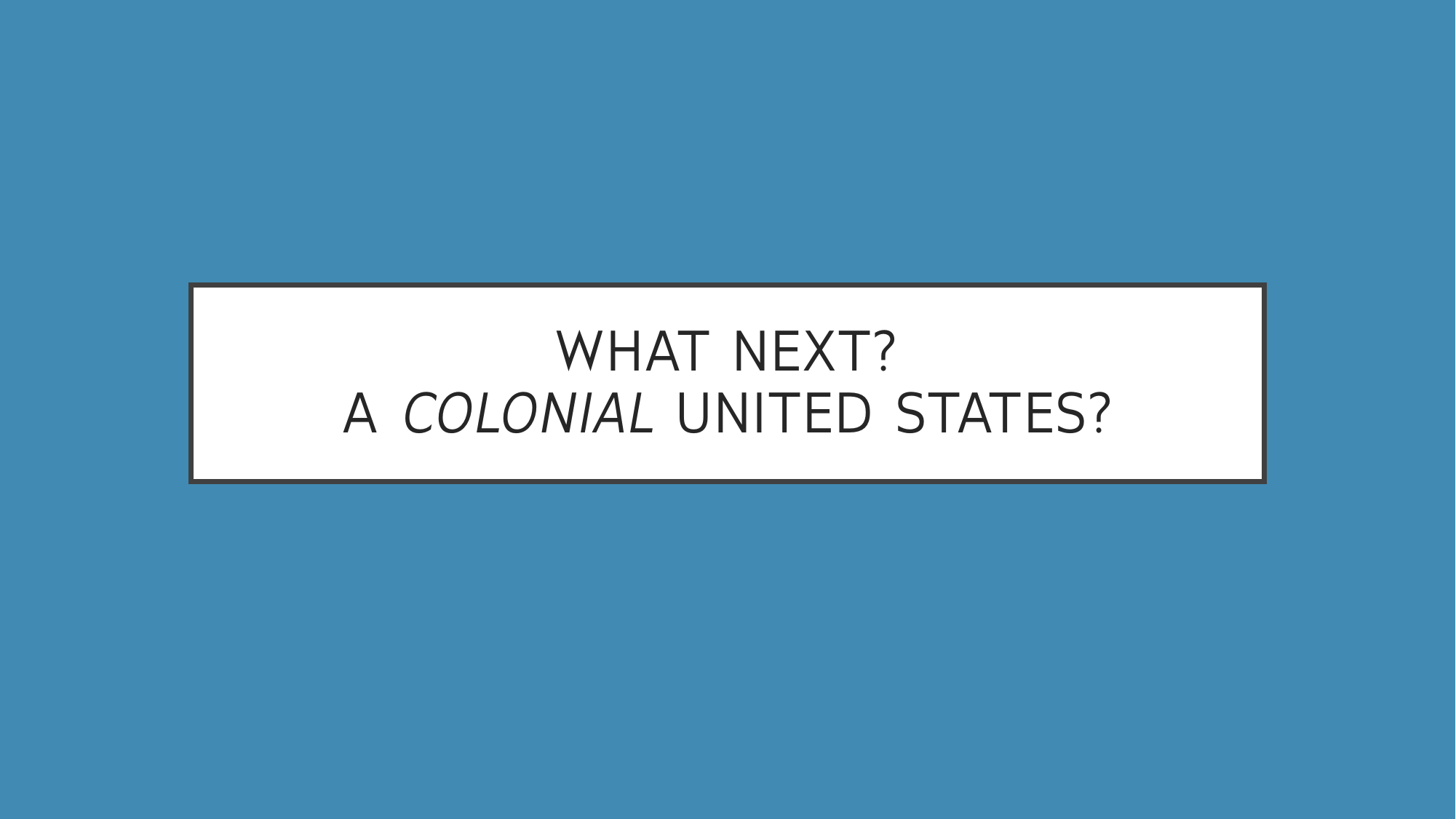

# WhAT NEXT? A colonial united states?